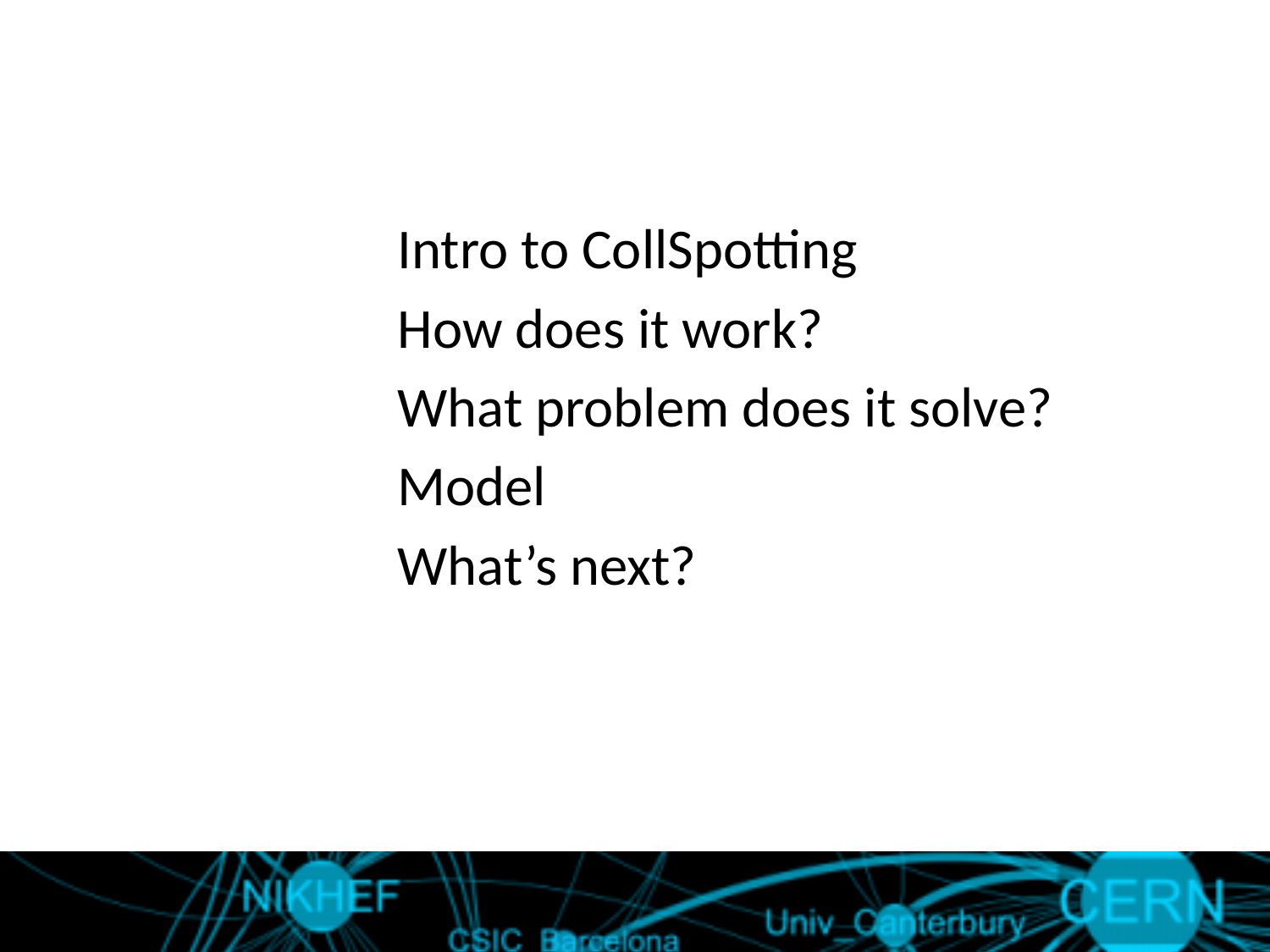

Intro to CollSpotting
How does it work?
What problem does it solve?
Model
What’s next?